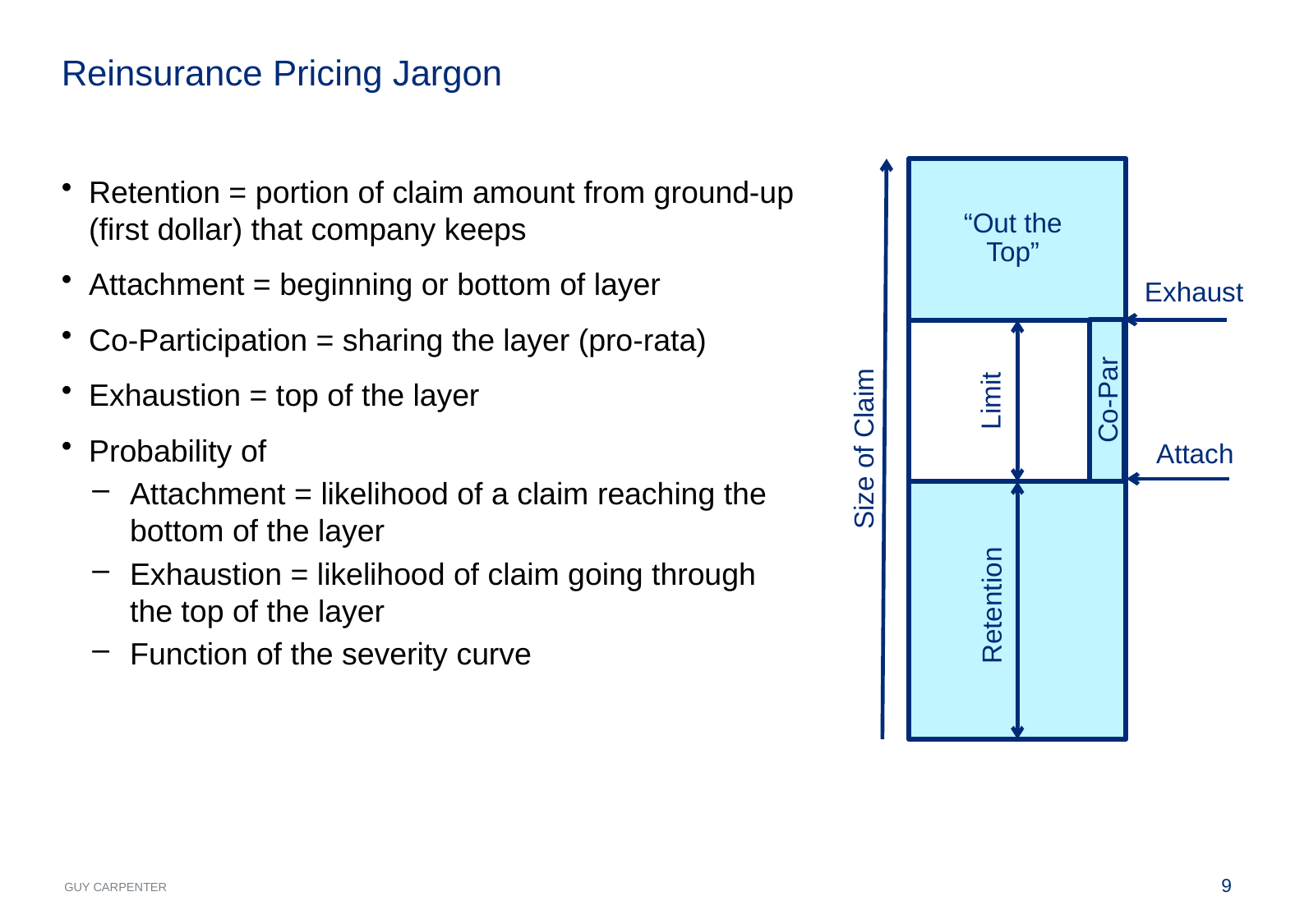

# Reinsurance Pricing Jargon

Retention = portion of claim amount from ground-up (first dollar) that company keeps
Attachment = beginning or bottom of layer
Co-Participation = sharing the layer (pro-rata)
Exhaustion = top of the layer
Probability of
Attachment = likelihood of a claim reaching the bottom of the layer
Exhaustion = likelihood of claim going through the top of the layer
Function of the severity curve
“Out the Top”
Exhaust

Co-Par
Limit
Size of Claim
Attach

Retention
9
August 26, 2014